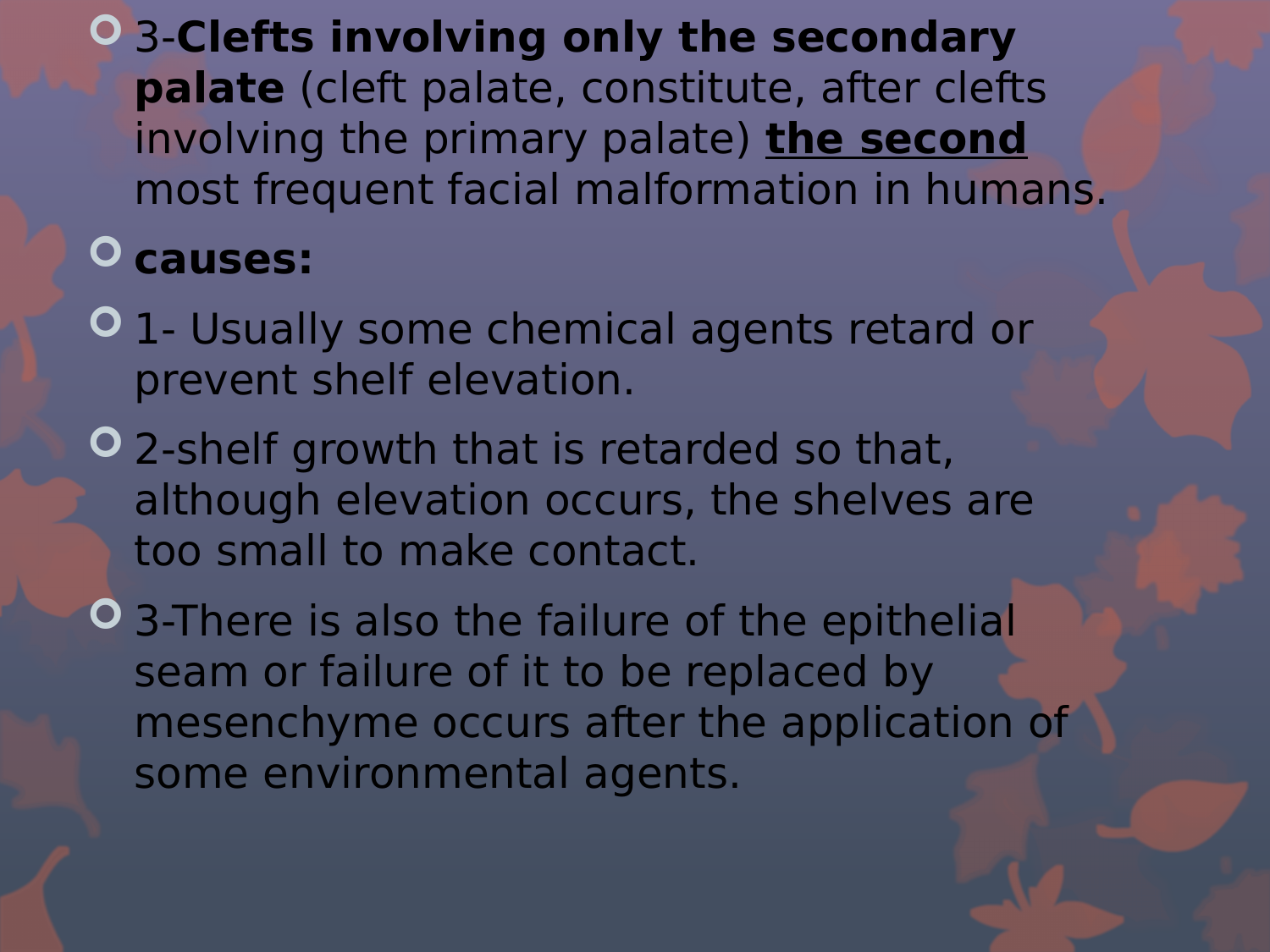

3-Clefts involving only the secondary palate (cleft palate, constitute, after clefts involving the primary palate) the second most frequent facial malformation in humans.
causes:
1- Usually some chemical agents retard or prevent shelf elevation.
2-shelf growth that is retarded so that, although elevation occurs, the shelves are too small to make contact.
3-There is also the failure of the epithelial seam or failure of it to be replaced by mesenchyme occurs after the application of some environmental agents.